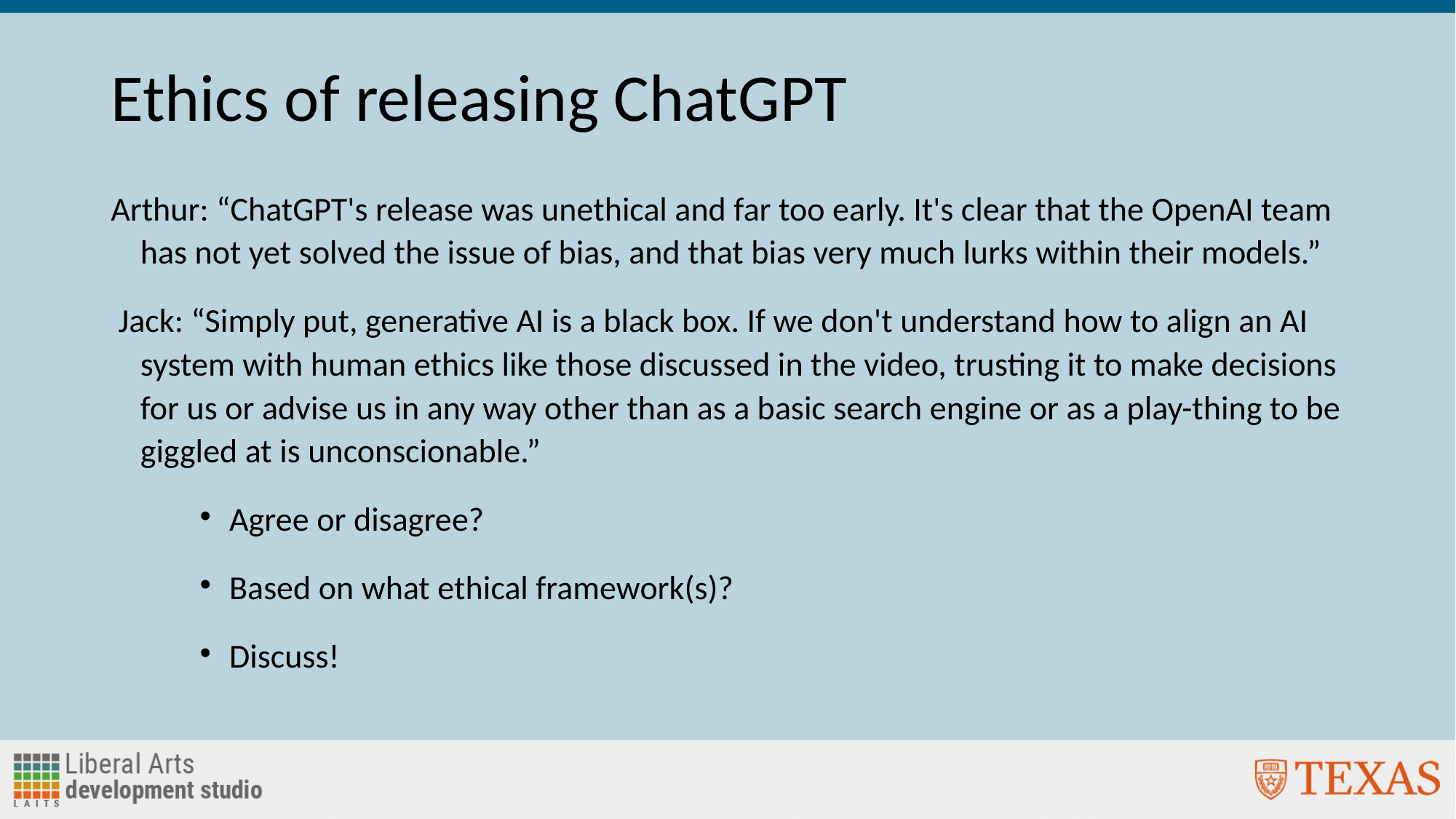

# Ethics of releasing ChatGPT
Arthur: “​​ChatGPT's release was unethical and far too early. It's clear that the OpenAI team has not yet solved the issue of bias, and that bias very much lurks within their models.”
 Jack: “Simply put, generative AI is a black box. If we don't understand how to align an AI system with human ethics like those discussed in the video, trusting it to make decisions for us or advise us in any way other than as a basic search engine or as a play-thing to be giggled at is unconscionable.”
Agree or disagree?
Based on what ethical framework(s)?
Discuss!